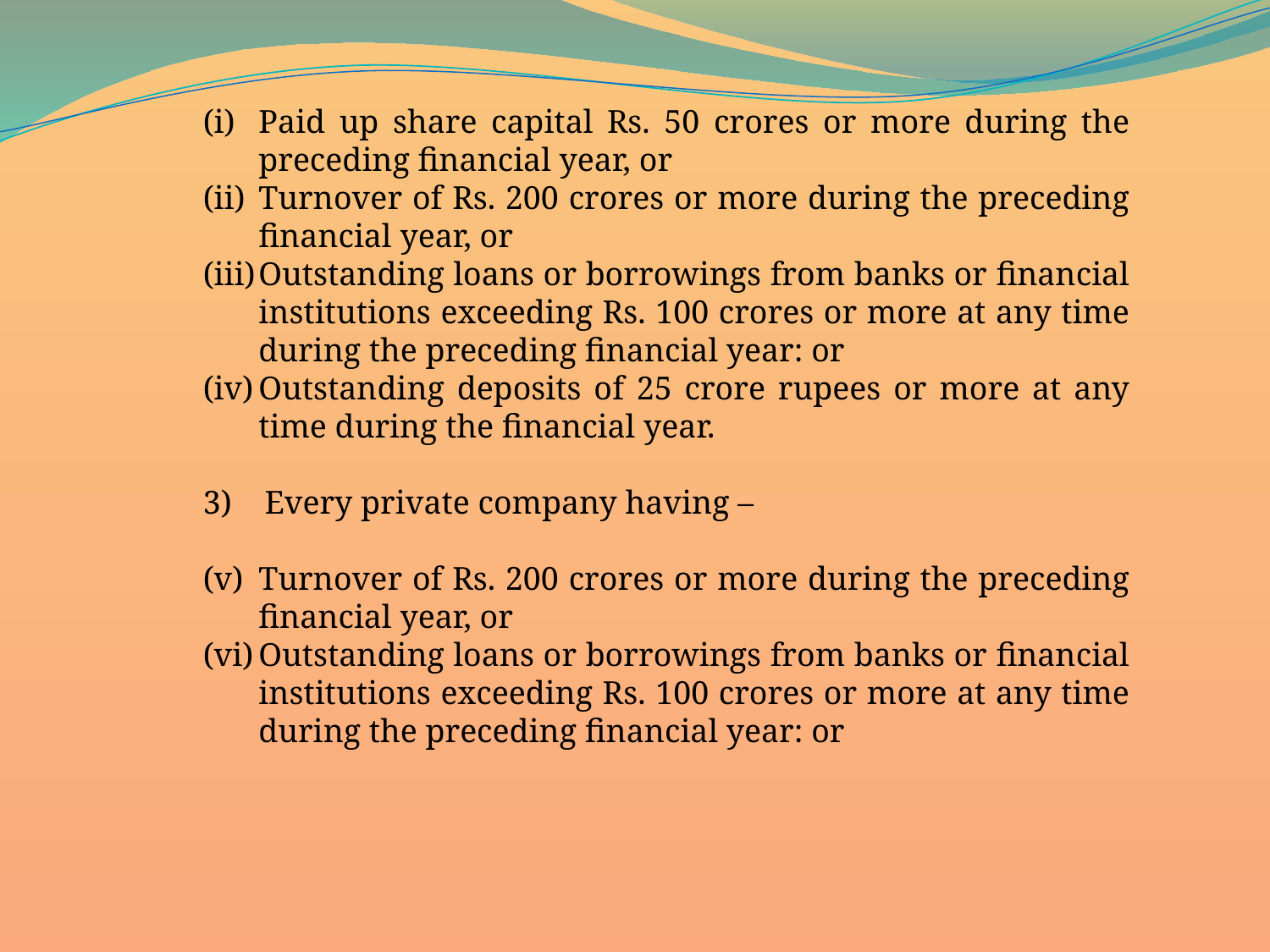

Paid up share capital Rs. 50 crores or more during the preceding financial year, or
Turnover of Rs. 200 crores or more during the preceding financial year, or
Outstanding loans or borrowings from banks or financial institutions exceeding Rs. 100 crores or more at any time during the preceding financial year: or
Outstanding deposits of 25 crore rupees or more at any time during the financial year.

3)    Every private company having –

Turnover of Rs. 200 crores or more during the preceding financial year, or
Outstanding loans or borrowings from banks or financial institutions exceeding Rs. 100 crores or more at any time during the preceding financial year: or